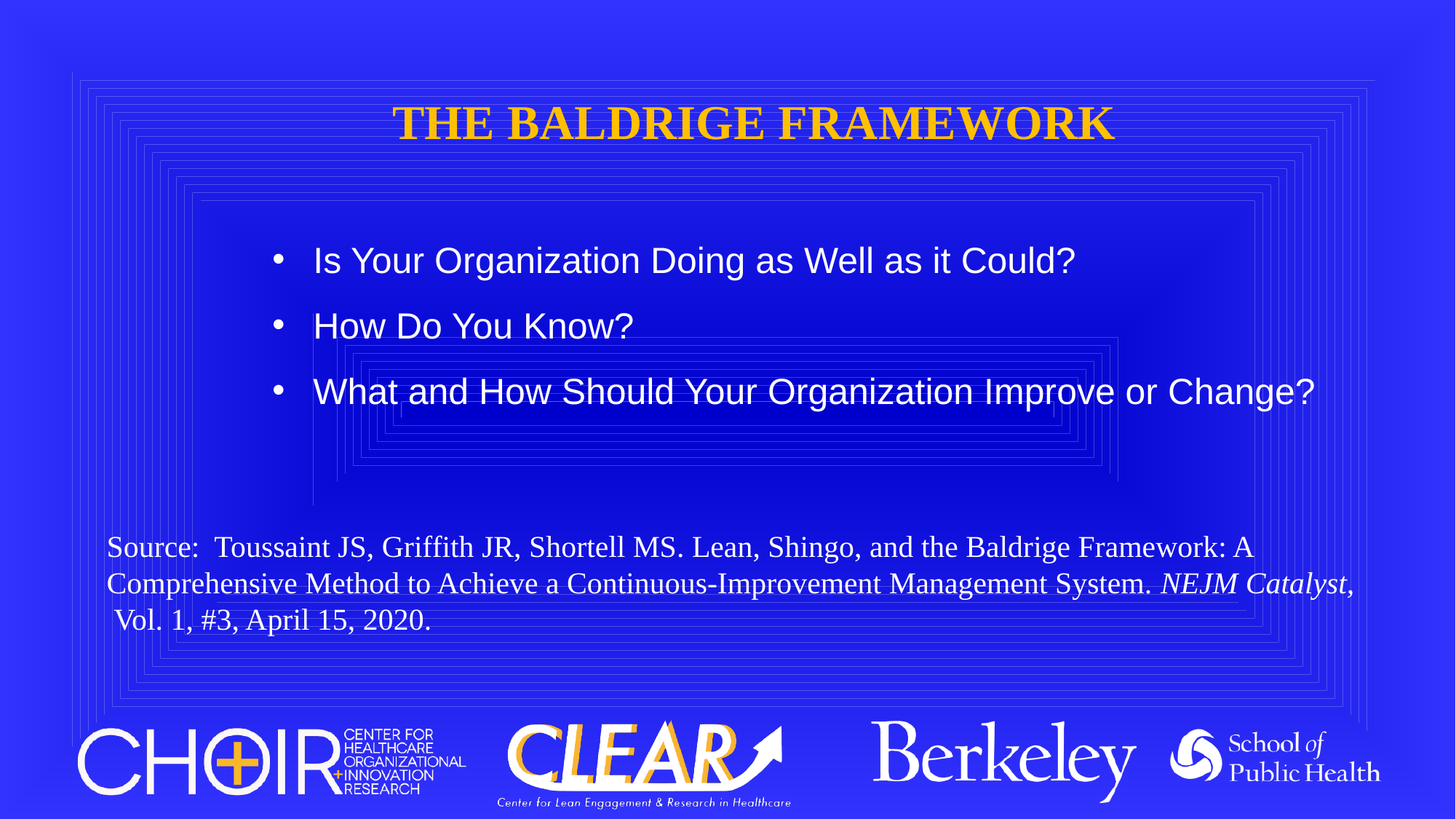

The Baldrige Framework
Is Your Organization Doing as Well as it Could?
How Do You Know?
What and How Should Your Organization Improve or Change?
Source:  Toussaint JS, Griffith JR, Shortell MS. Lean, Shingo, and the Baldrige Framework: A Comprehensive Method to Achieve a Continuous-Improvement Management System. NEJM Catalyst,  Vol. 1, #3, April 15, 2020.